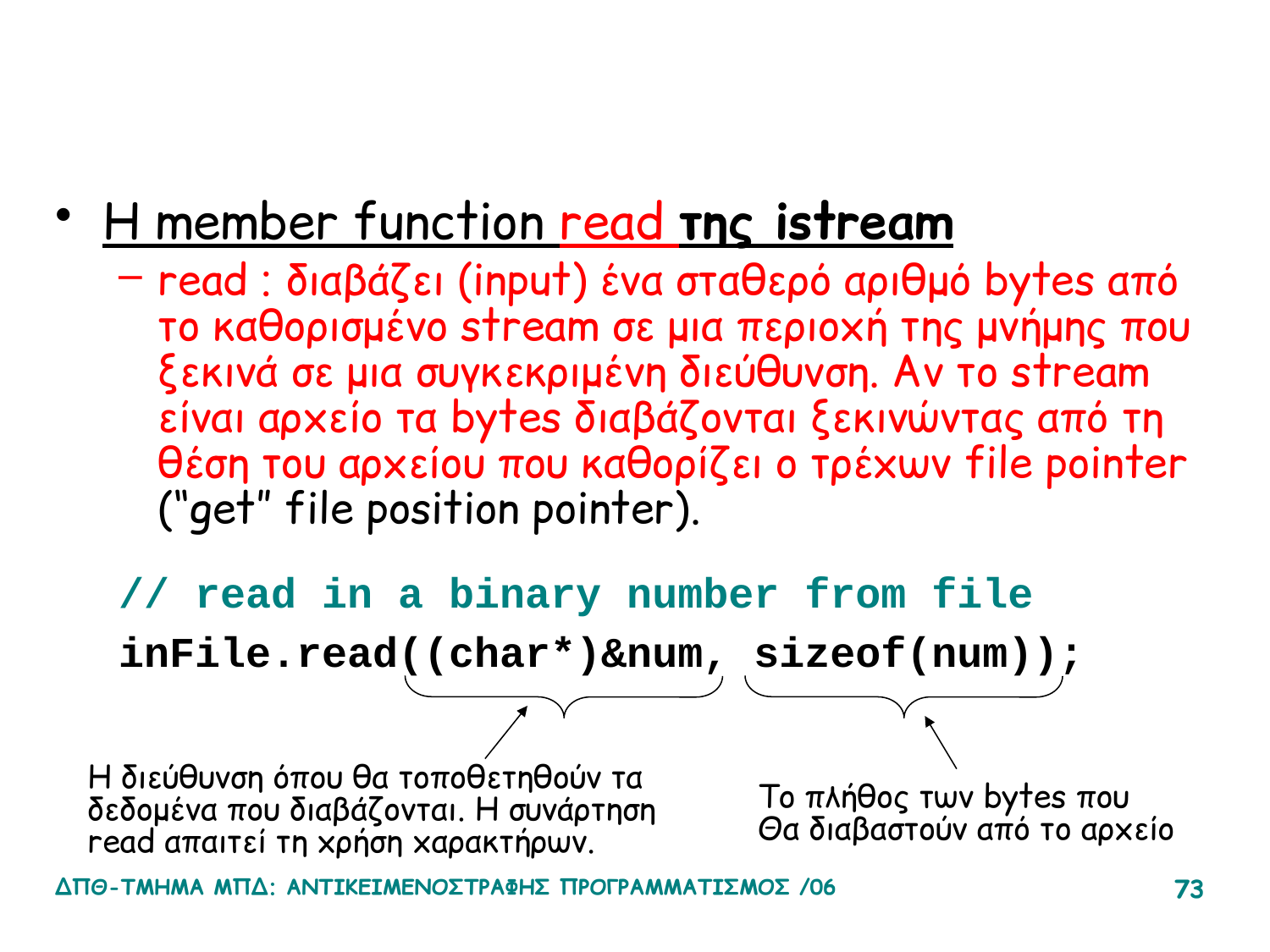

#
H member function read της istream
read : διαβάζει (input) ένα σταθερό αριθμό bytes από το καθορισμένο stream σε μια περιοχή της μνήμης που ξεκινά σε μια συγκεκριμένη διεύθυνση. Αν το stream είναι αρχείο τα bytes διαβάζονται ξεκινώντας από τη θέση του αρχείου που καθορίζει ο τρέχων file pointer (“get” file position pointer).

// read in a binary number from file
inFile.read((char*)&num, sizeof(num));

Η διεύθυνση όπου θα τοποθετηθούν τα δεδομένα που διαβάζονται. Η συνάρτηση read απαιτεί τη χρήση χαρακτήρων.
Το πλήθος των bytes που
Θα διαβαστούν από το αρχείο
ΔΠΘ-ΤΜΗΜΑ ΜΠΔ: ΑΝΤΙΚΕΙΜΕΝΟΣΤΡΑΦΗΣ ΠΡΟΓΡΑΜΜΑΤΙΣΜΟΣ /06
73